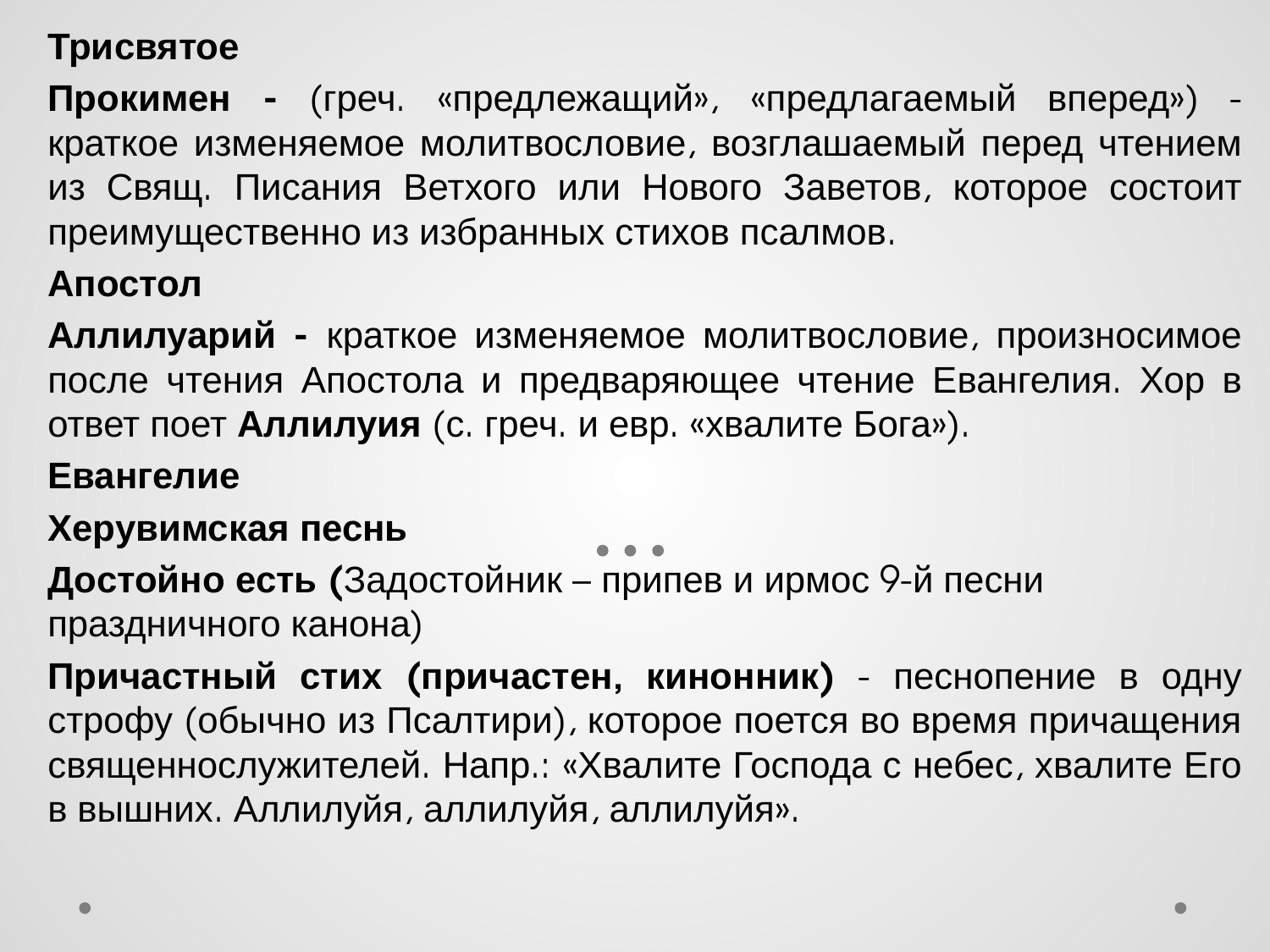

Трисвятое
Прокимен - (греч. «предлежащий», «предлагаемый вперед») - краткое изменяемое молитвословие, возглашаемый перед чтением из Свящ. Писания Ветхого или Нового Заветов, которое состоит преимущественно из избранных стихов псалмов.
Апостол
Аллилуарий - краткое изменяемое молитвословие, произносимое после чтения Апостола и предваряющее чтение Евангелия. Хор в ответ поет Аллилуия (с. греч. и евр. «хвалите Бога»).
Евангелие
Херувимская песнь
Достойно есть (Задостойник – припев и ирмос 9-й песни праздничного канона)
Причастный стих (причастен, кинонник) - песнопение в одну строфу (обычно из Псалтири), которое поется во время причащения священнослужителей. Напр.: «Хвалите Господа с небес, хвалите Его в вышних. Аллилуйя, аллилуйя, аллилуйя».